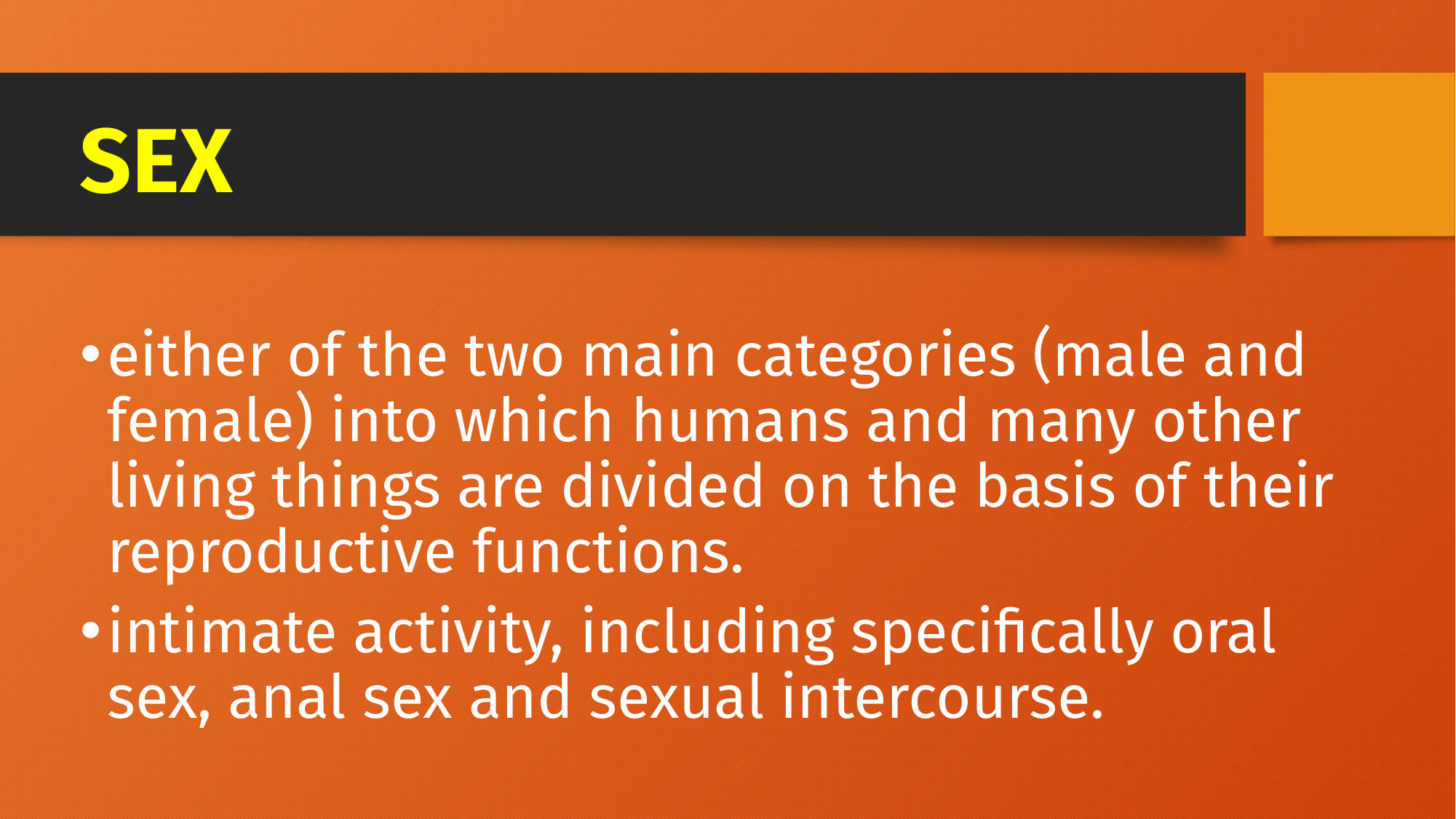

SEX
either of the two main categories (male and female) into which humans and many other living things are divided on the basis of their reproductive functions.
intimate activity, including specifically oral sex, anal sex and sexual intercourse.